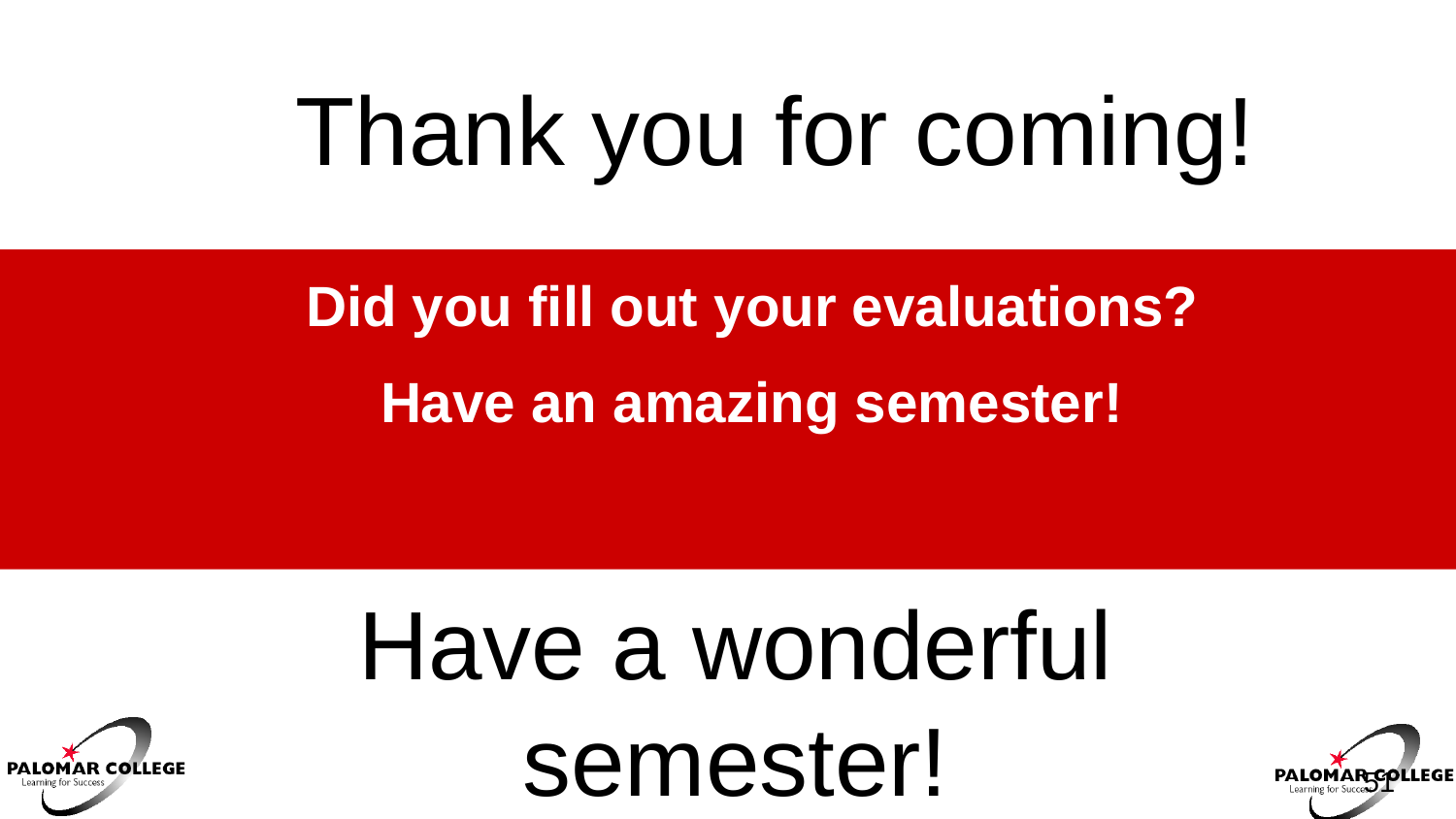

Thank you for coming!
Did you fill out your evaluations?
Have an amazing semester!
Have a wonderful semester!
51